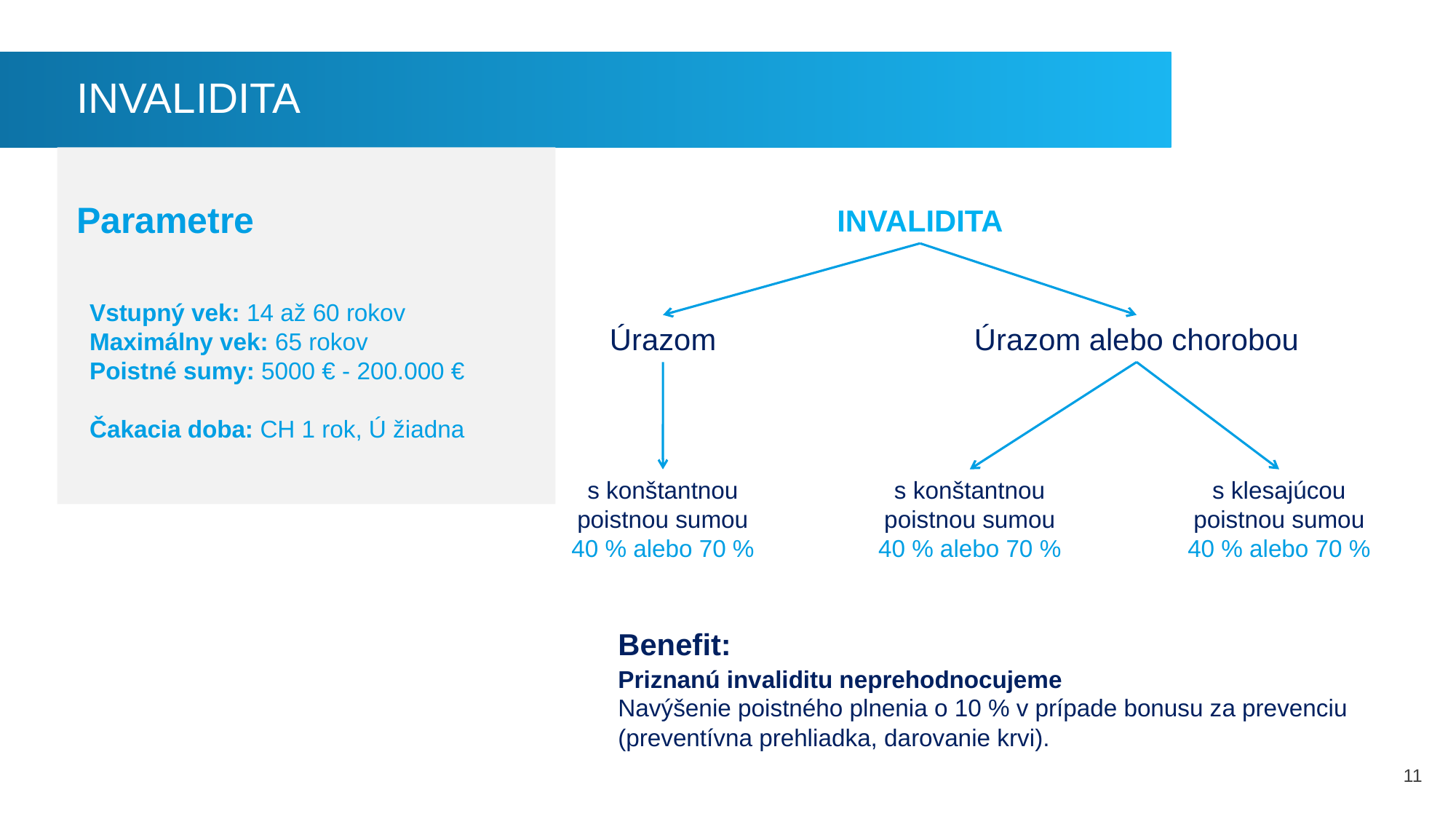

INVALIDITA

Parametre
INVALIDITA
Vstupný vek: 14 až 60 rokov
Maximálny vek: 65 rokov
Poistné sumy: 5000 € - 200.000 €

Čakacia doba: CH 1 rok, Ú žiadna
Úrazom
Úrazom alebo chorobou
s konštantnou poistnou sumou
40 % alebo 70 %
s konštantnou
poistnou sumou
40 % alebo 70 %
s klesajúcou
poistnou sumou
40 % alebo 70 %
Benefit:
Priznanú invaliditu neprehodnocujeme
Navýšenie poistného plnenia o 10 % v prípade bonusu za prevenciu (preventívna prehliadka, darovanie krvi).

11